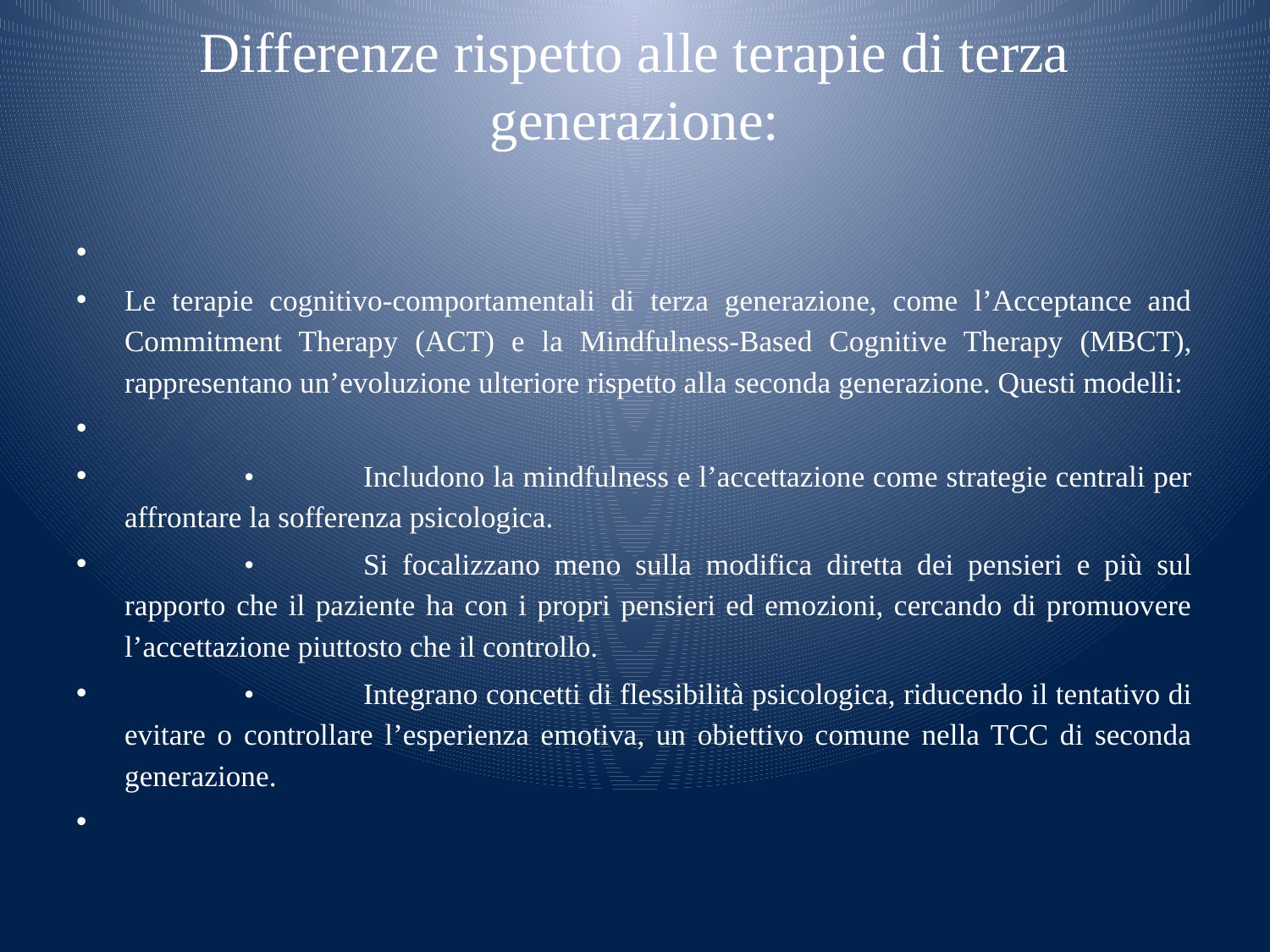

# Differenze rispetto alle terapie di terza generazione:

Le terapie cognitivo-comportamentali di terza generazione, come l’Acceptance and Commitment Therapy (ACT) e la Mindfulness-Based Cognitive Therapy (MBCT), rappresentano un’evoluzione ulteriore rispetto alla seconda generazione. Questi modelli:

	•	Includono la mindfulness e l’accettazione come strategie centrali per affrontare la sofferenza psicologica.
	•	Si focalizzano meno sulla modifica diretta dei pensieri e più sul rapporto che il paziente ha con i propri pensieri ed emozioni, cercando di promuovere l’accettazione piuttosto che il controllo.
	•	Integrano concetti di flessibilità psicologica, riducendo il tentativo di evitare o controllare l’esperienza emotiva, un obiettivo comune nella TCC di seconda generazione.